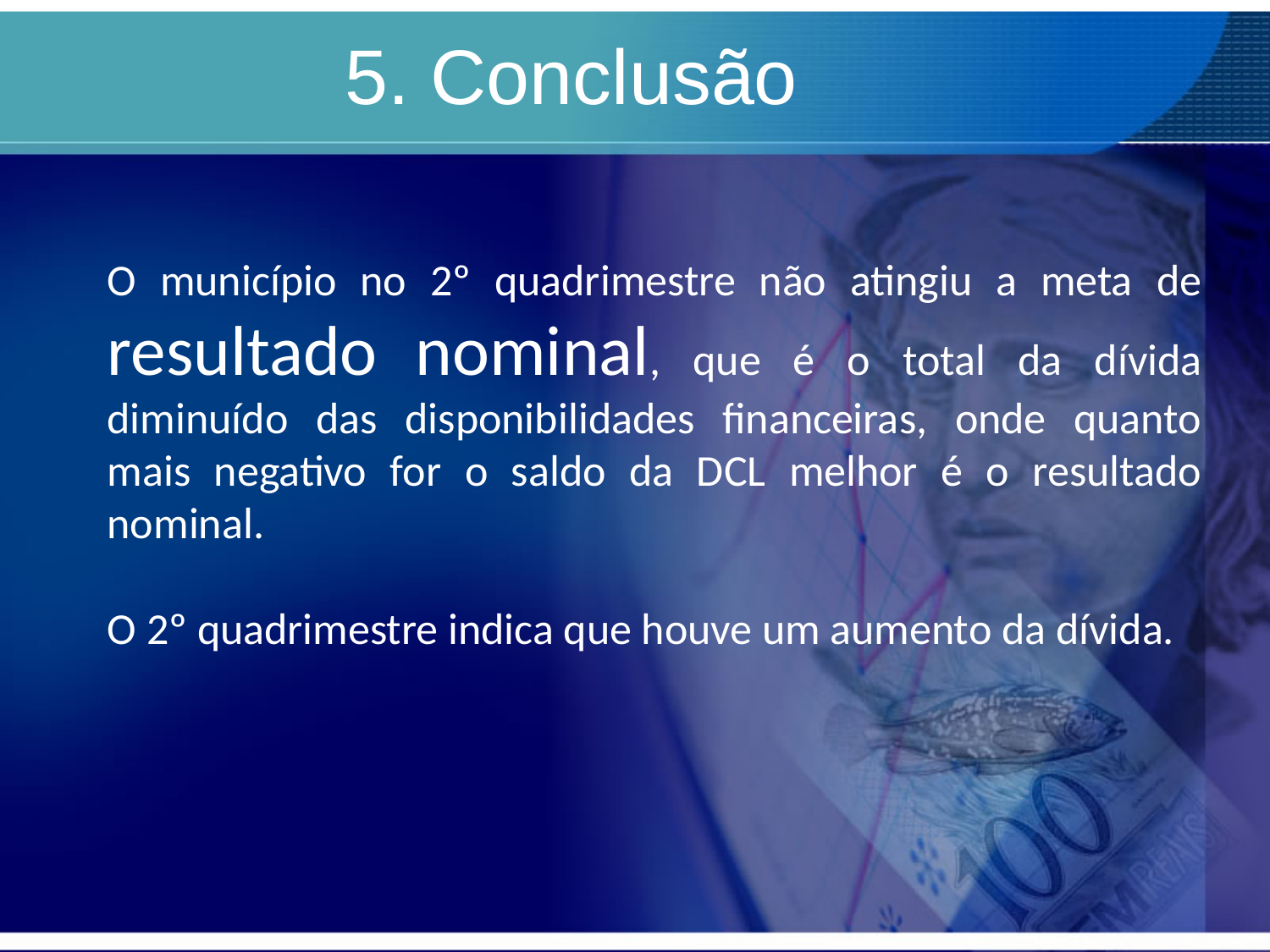

# 5. Conclusão

O município no 2º quadrimestre não atingiu a meta de resultado nominal, que é o total da dívida diminuído das disponibilidades financeiras, onde quanto mais negativo for o saldo da DCL melhor é o resultado nominal.

O 2º quadrimestre indica que houve um aumento da dívida.